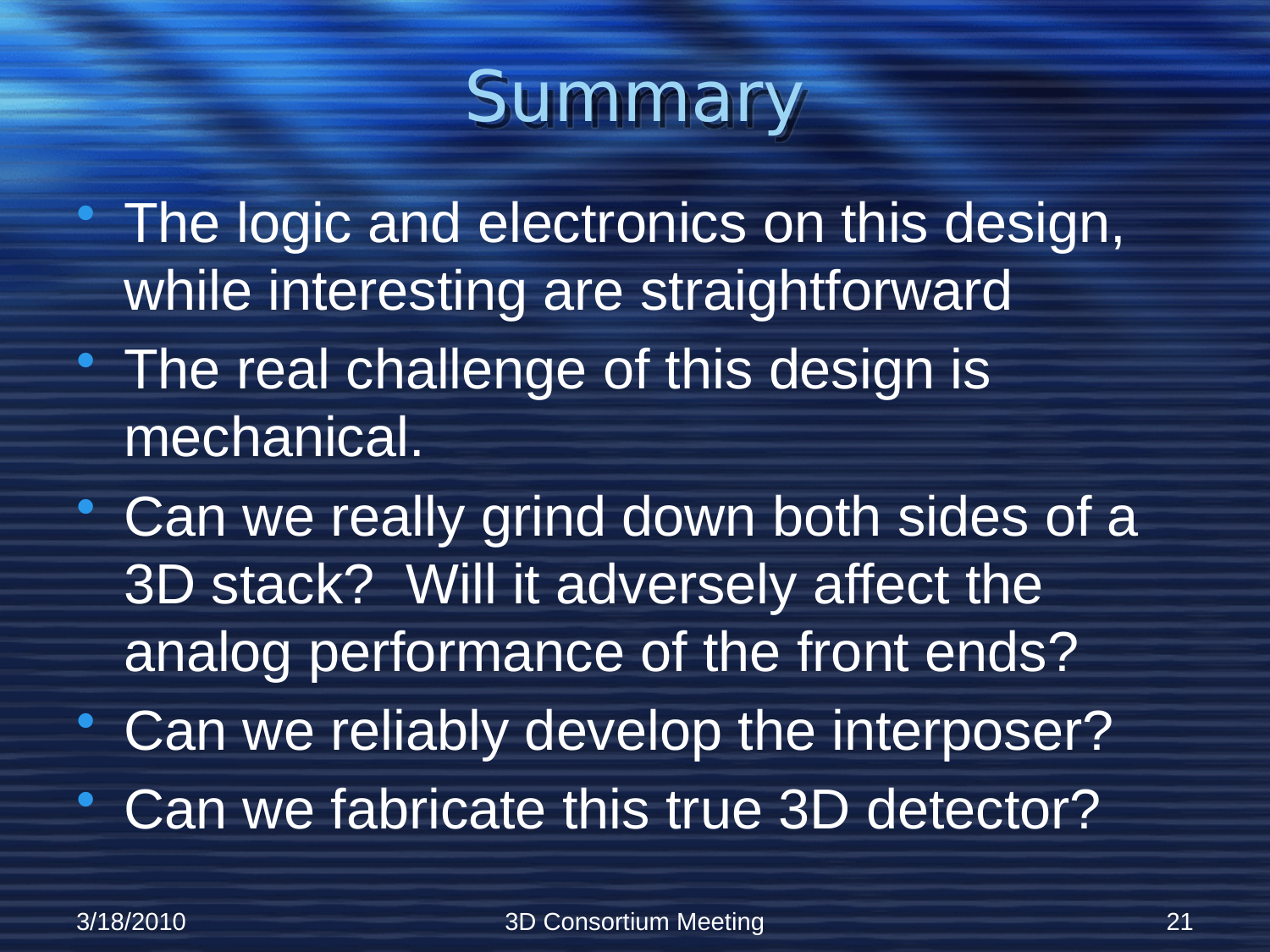

# Summary
The logic and electronics on this design, while interesting are straightforward
The real challenge of this design is mechanical.
Can we really grind down both sides of a 3D stack?  Will it adversely affect the analog performance of the front ends?
Can we reliably develop the interposer?
Can we fabricate this true 3D detector?
3/18/2010
3D Consortium Meeting
21